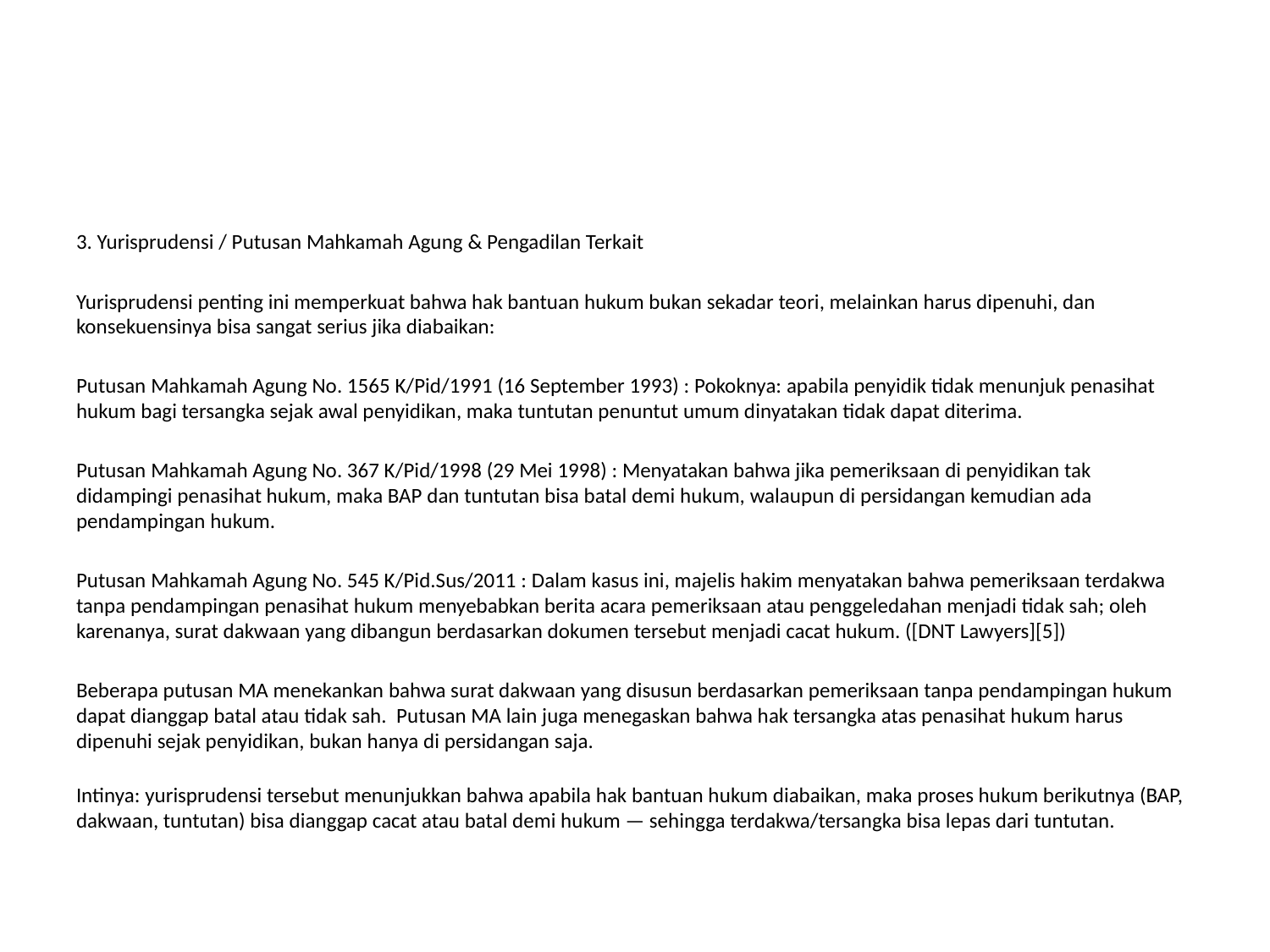

#
3. Yurisprudensi / Putusan Mahkamah Agung & Pengadilan Terkait

Yurisprudensi penting ini memperkuat bahwa hak bantuan hukum bukan sekadar teori, melainkan harus dipenuhi, dan konsekuensinya bisa sangat serius jika diabaikan:

Putusan Mahkamah Agung No. 1565 K/Pid/1991 (16 September 1993) : Pokoknya: apabila penyidik tidak menunjuk penasihat hukum bagi tersangka sejak awal penyidikan, maka tuntutan penuntut umum dinyatakan tidak dapat diterima.

Putusan Mahkamah Agung No. 367 K/Pid/1998 (29 Mei 1998) : Menyatakan bahwa jika pemeriksaan di penyidikan tak didampingi penasihat hukum, maka BAP dan tuntutan bisa batal demi hukum, walaupun di persidangan kemudian ada pendampingan hukum.

Putusan Mahkamah Agung No. 545 K/Pid.Sus/2011 : Dalam kasus ini, majelis hakim menyatakan bahwa pemeriksaan terdakwa tanpa pendampingan penasihat hukum menyebabkan berita acara pemeriksaan atau penggeledahan menjadi tidak sah; oleh karenanya, surat dakwaan yang dibangun berdasarkan dokumen tersebut menjadi cacat hukum. ([DNT Lawyers][5])

Beberapa putusan MA menekankan bahwa surat dakwaan yang disusun berdasarkan pemeriksaan tanpa pendampingan hukum dapat dianggap batal atau tidak sah.  Putusan MA lain juga menegaskan bahwa hak tersangka atas penasihat hukum harus dipenuhi sejak penyidikan, bukan hanya di persidangan saja.
Intinya: yurisprudensi tersebut menunjukkan bahwa apabila hak bantuan hukum diabaikan, maka proses hukum berikutnya (BAP, dakwaan, tuntutan) bisa dianggap cacat atau batal demi hukum — sehingga terdakwa/tersangka bisa lepas dari tuntutan.